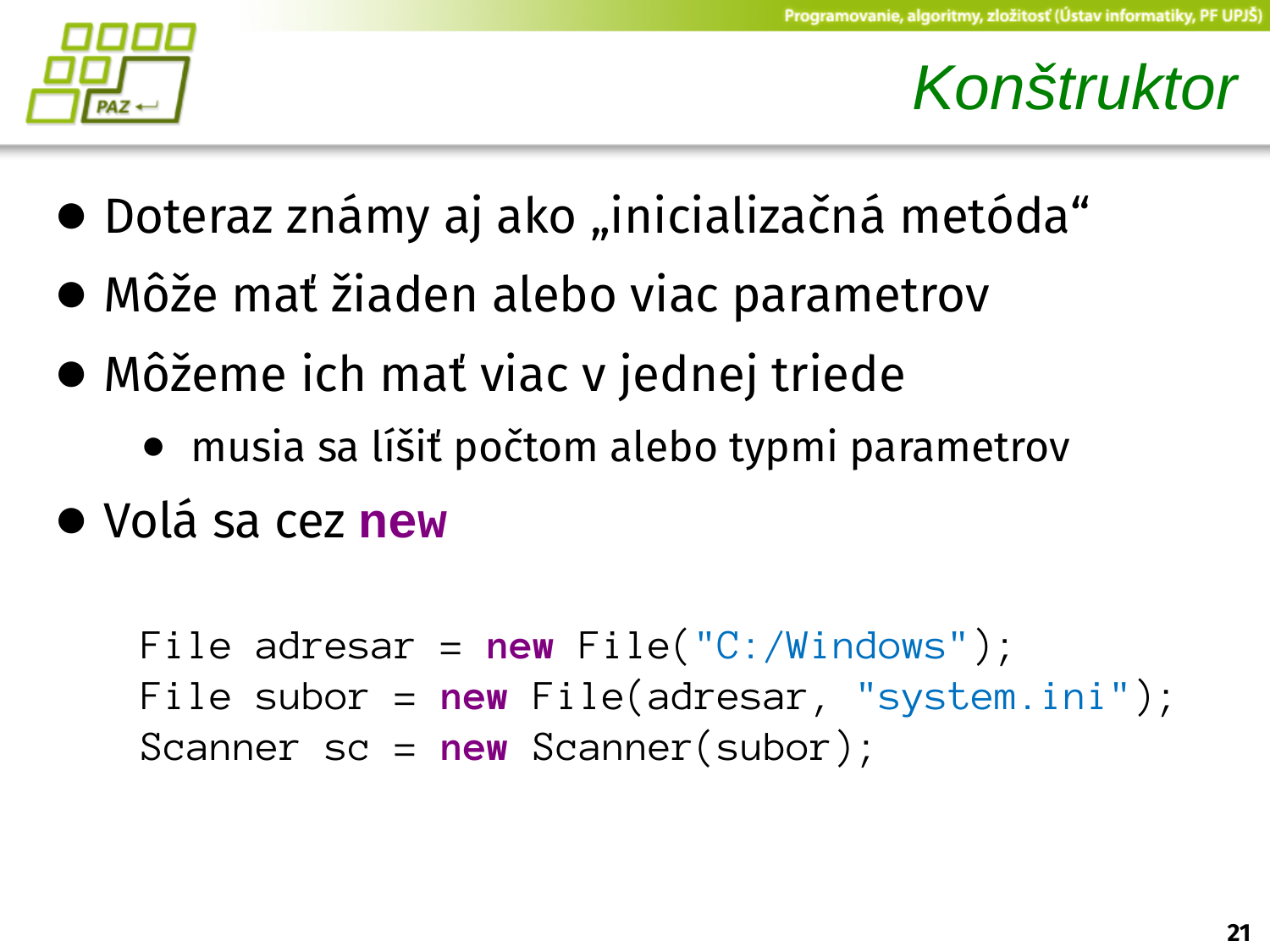

# Konštruktor
Doteraz známy aj ako „inicializačná metóda“
Môže mať žiaden alebo viac parametrov
Môžeme ich mať viac v jednej triede
musia sa líšiť počtom alebo typmi parametrov
Volá sa cez new

File adresar = new File("C:/Windows");
File subor = new File(adresar, "system.ini");
Scanner sc = new Scanner(subor);